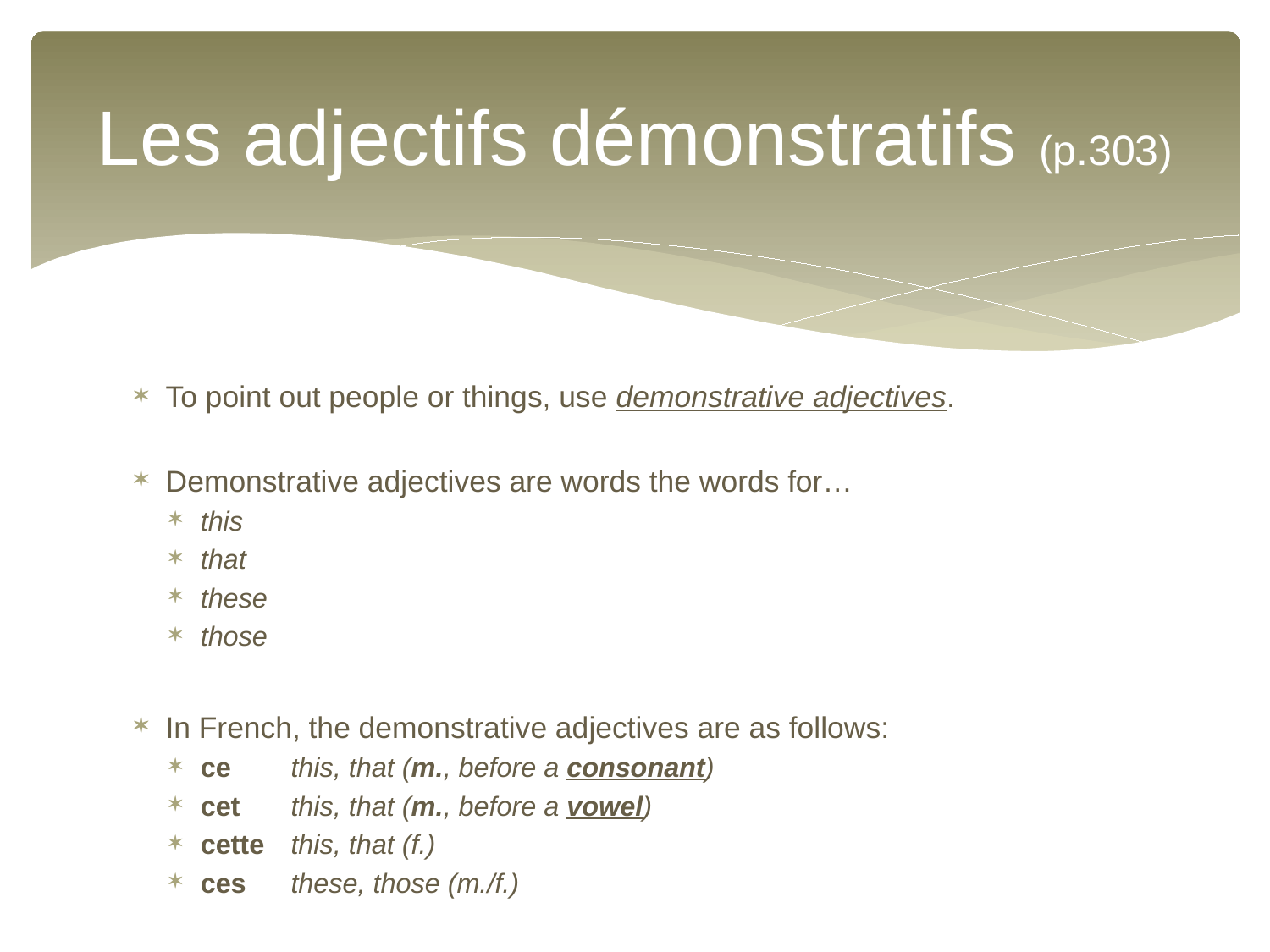

# Les adjectifs démonstratifs (p.303)
To point out people or things, use demonstrative adjectives.

Demonstrative adjectives are words the words for…
this
that
these
those

In French, the demonstrative adjectives are as follows:
ce		this, that (m., before a consonant)
cet		this, that (m., before a vowel)
cette	this, that (f.)
ces		these, those (m./f.)